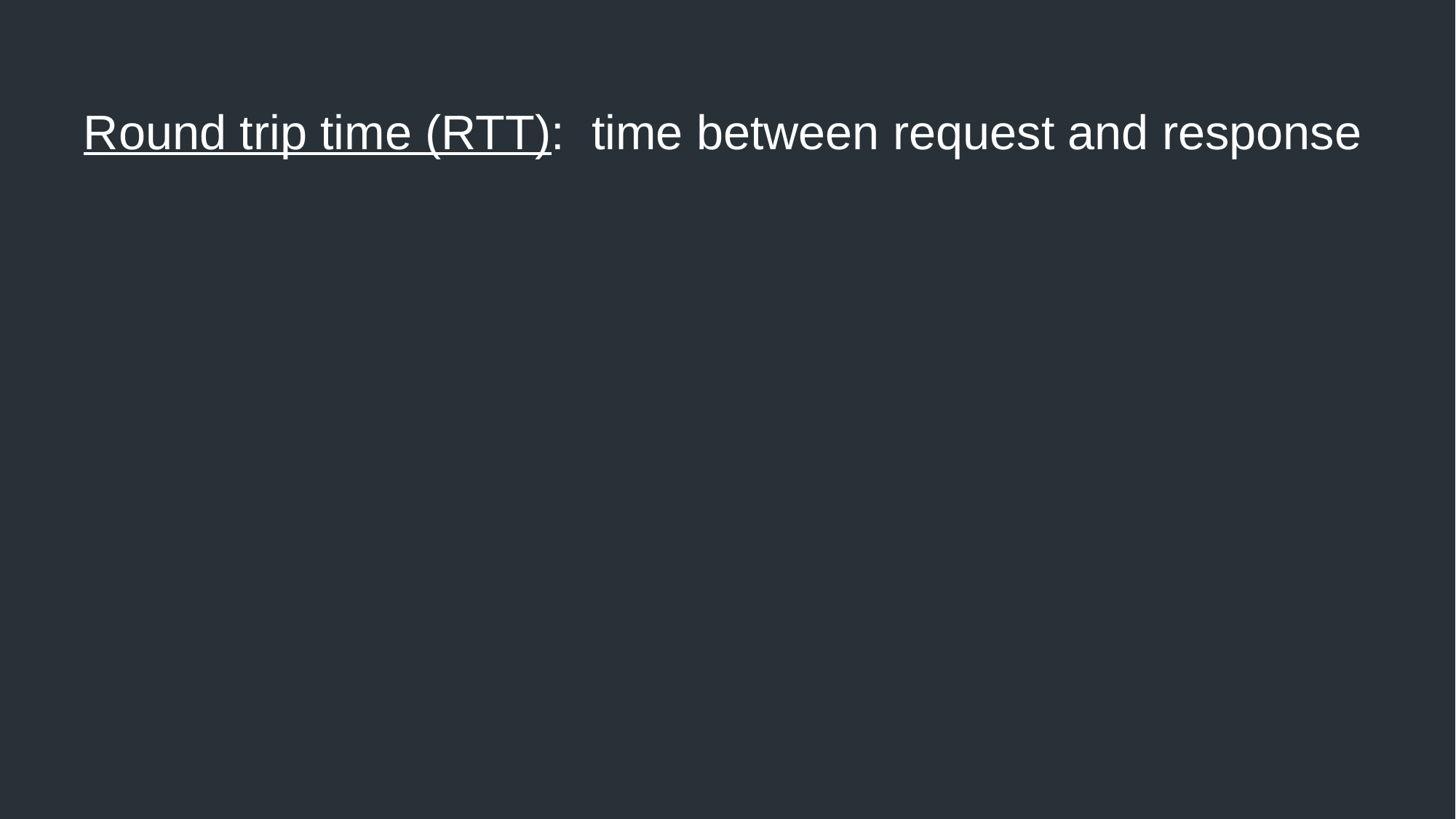

Round trip time (RTT):  time between request and response